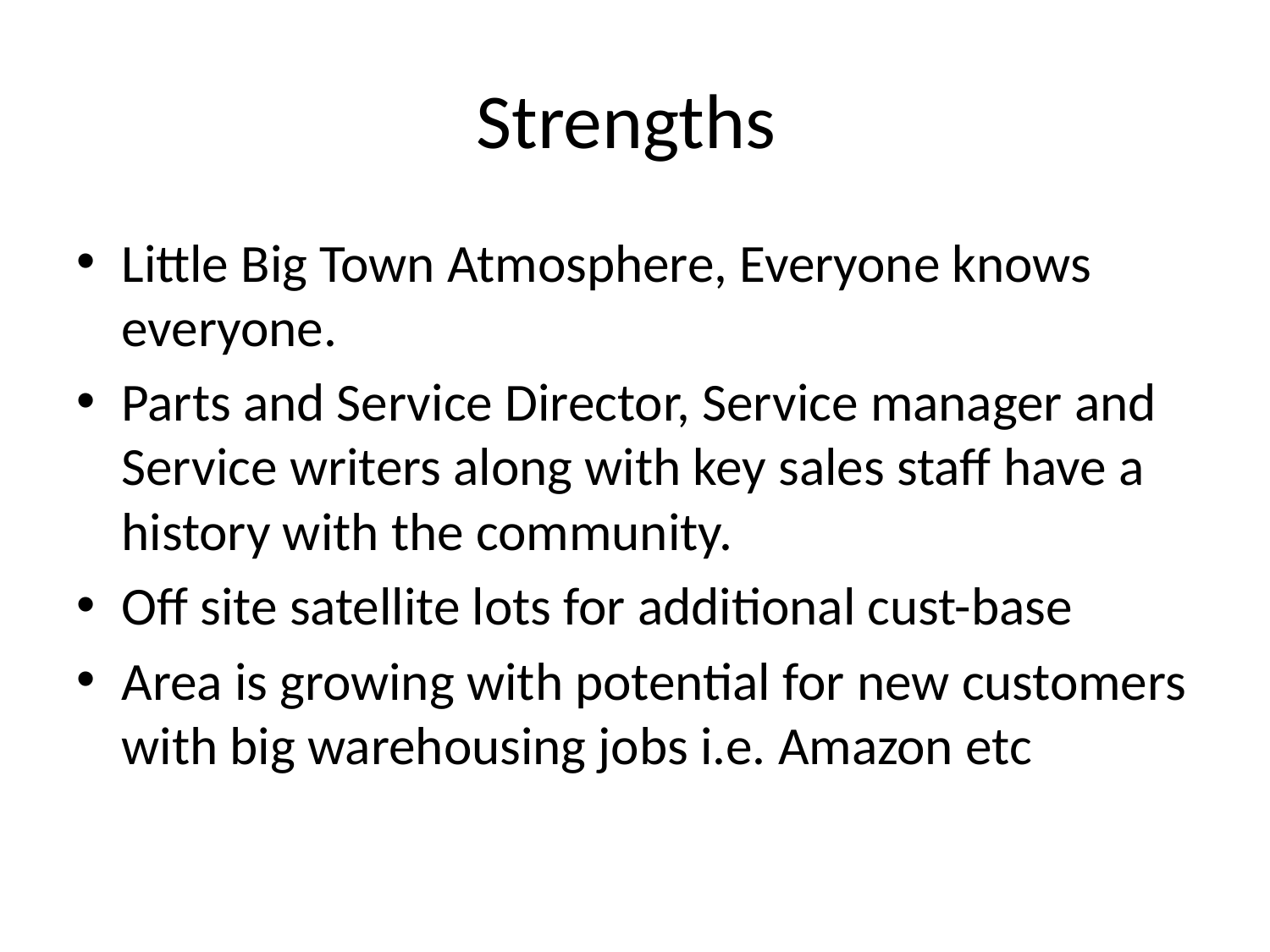

# Strengths
Little Big Town Atmosphere, Everyone knows everyone.
Parts and Service Director, Service manager and Service writers along with key sales staff have a history with the community.
Off site satellite lots for additional cust-base
Area is growing with potential for new customers with big warehousing jobs i.e. Amazon etc